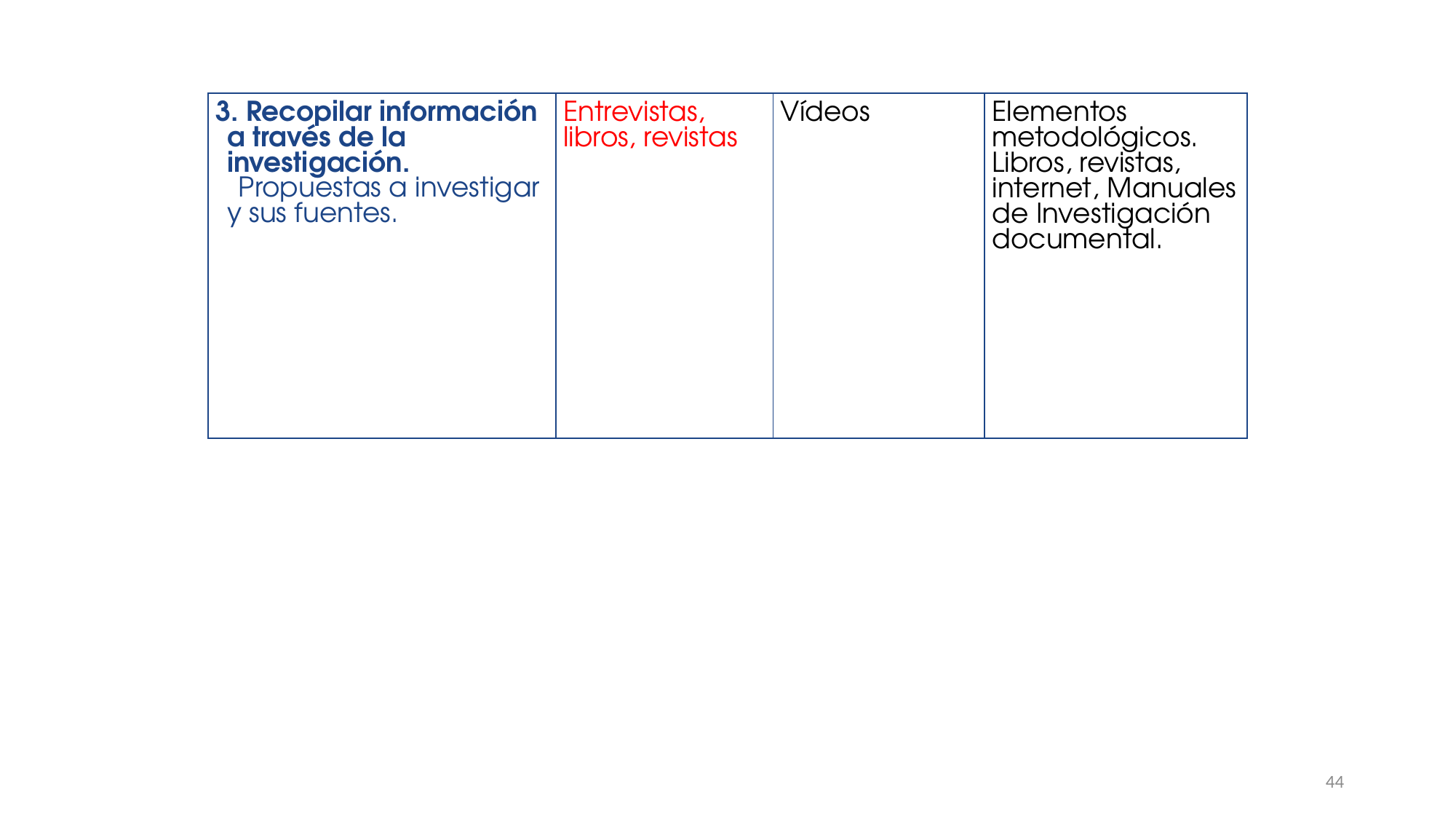

| 3. Recopilar información a través de la investigación.    Propuestas a investigar y sus fuentes. | Entrevistas, libros, revistas | Vídeos | Elementos metodológicos. Libros, revistas, internet, Manuales de Investigación documental. |
| --- | --- | --- | --- |

44